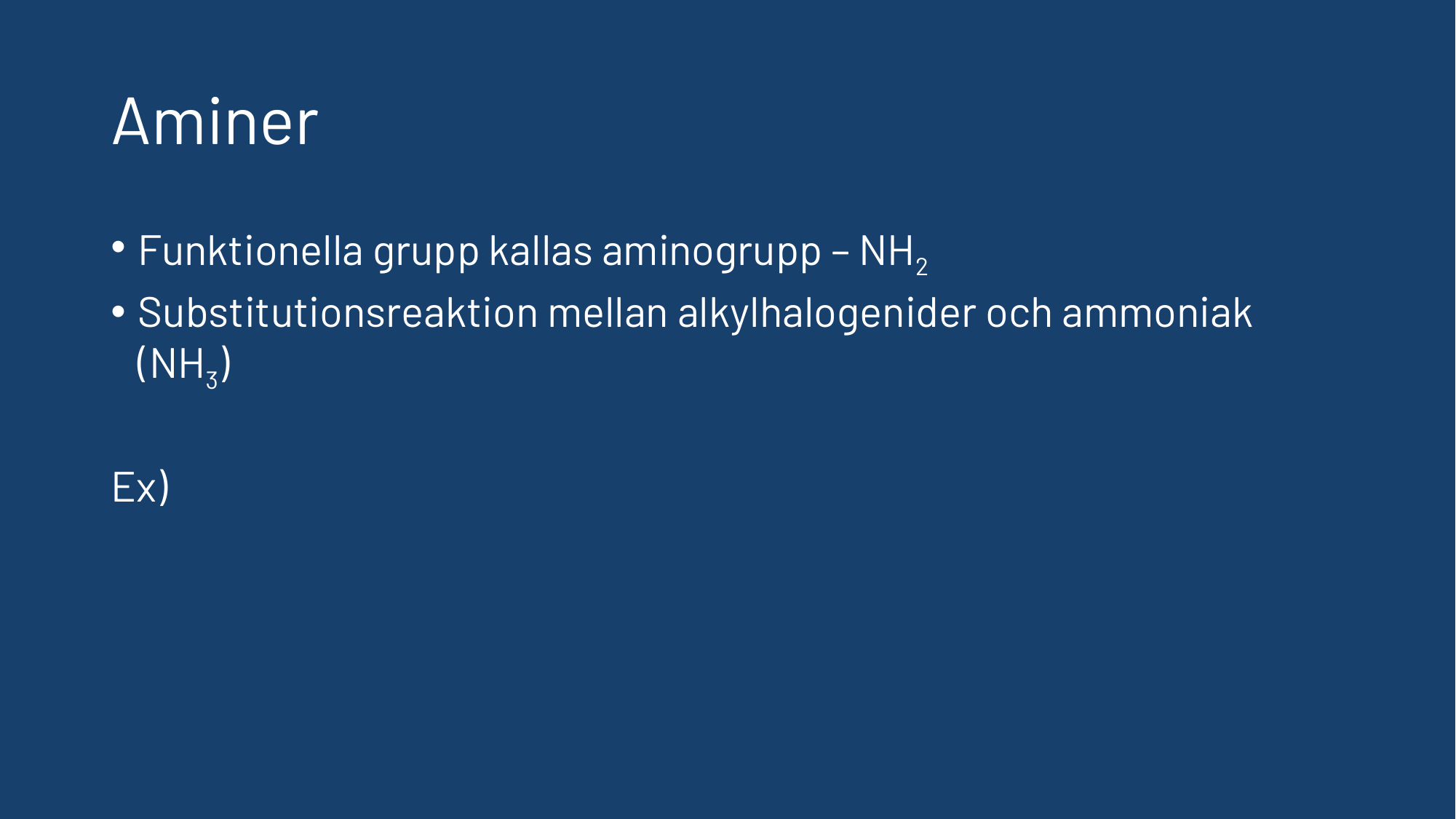

# Aminer
Funktionella grupp kallas aminogrupp – NH2
Substitutionsreaktion mellan alkylhalogenider och ammoniak (NH3)

Ex)